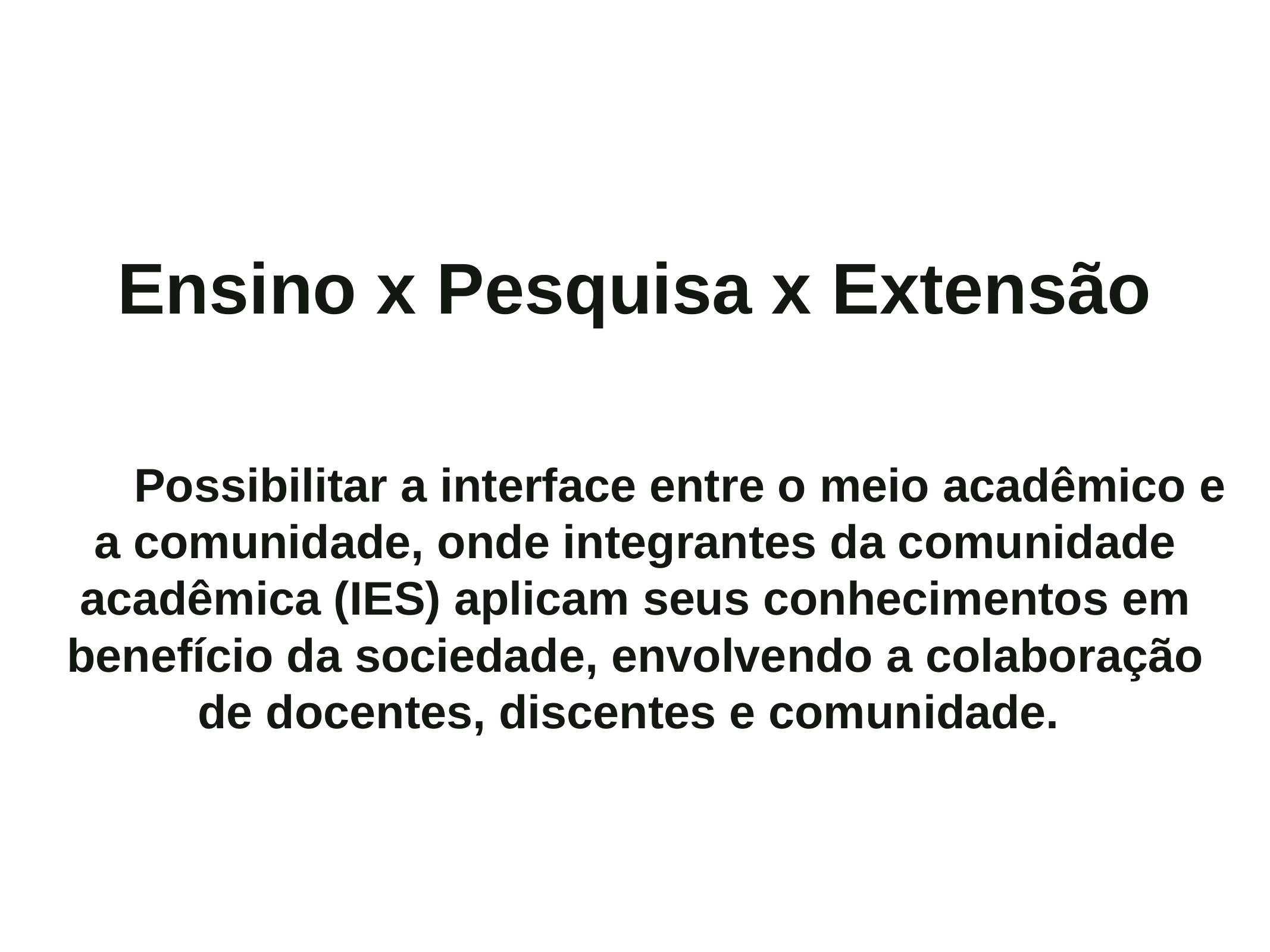

Ensino x Pesquisa x Extensão

	Possibilitar a interface entre o meio acadêmico e a comunidade, onde integrantes da comunidade acadêmica (IES) aplicam seus conhecimentos em benefício da sociedade, envolvendo a colaboração de docentes, discentes e comunidade.